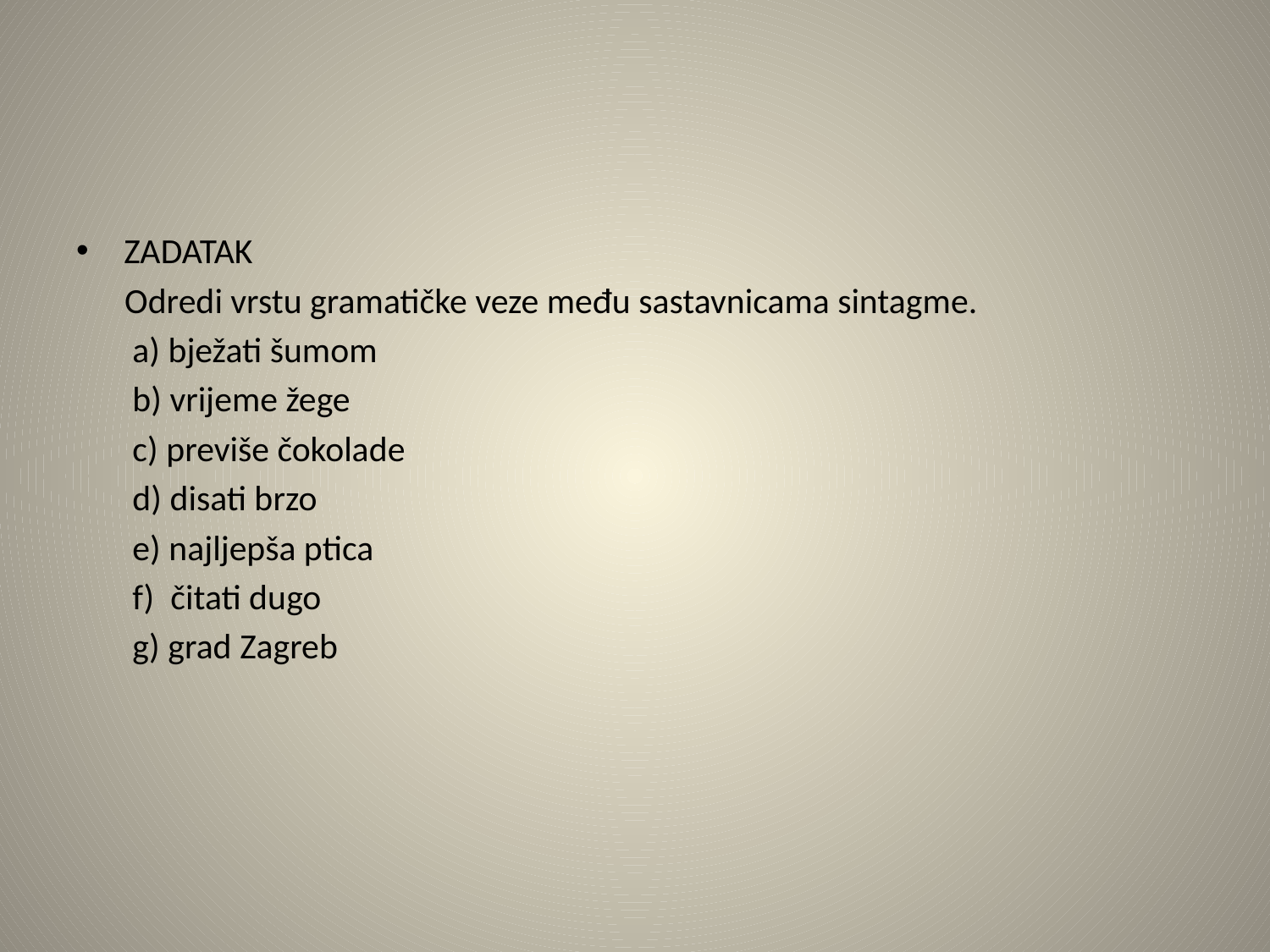

#
ZADATAK
      Odredi vrstu gramatičke veze među sastavnicama sintagme.
       a) bježati šumom
       b) vrijeme žege
       c) previše čokolade
       d) disati brzo
       e) najljepša ptica
       f)  čitati dugo
       g) grad Zagreb